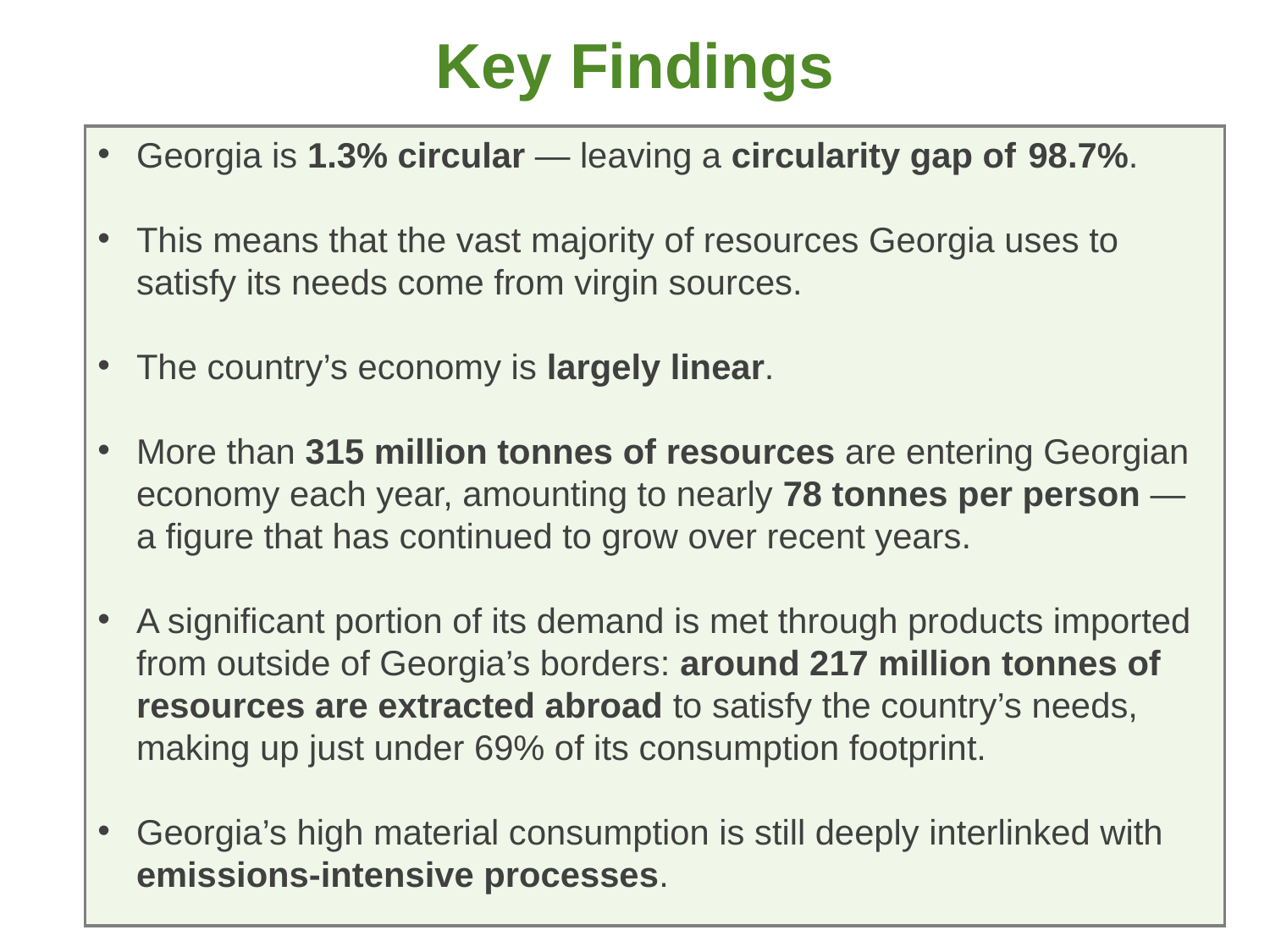

# Key Findings
Georgia is 1.3% circular — leaving a circularity gap of 98.7%.
This means that the vast majority of resources Georgia uses to satisfy its needs come from virgin sources.
The country’s economy is largely linear.
More than 315 million tonnes of resources are entering Georgian economy each year, amounting to nearly 78 tonnes per person — a figure that has continued to grow over recent years.
A significant portion of its demand is met through products imported from outside of Georgia’s borders: around 217 million tonnes of resources are extracted abroad to satisfy the country’s needs, making up just under 69% of its consumption footprint.
Georgia’s high material consumption is still deeply interlinked with emissions-intensive processes.